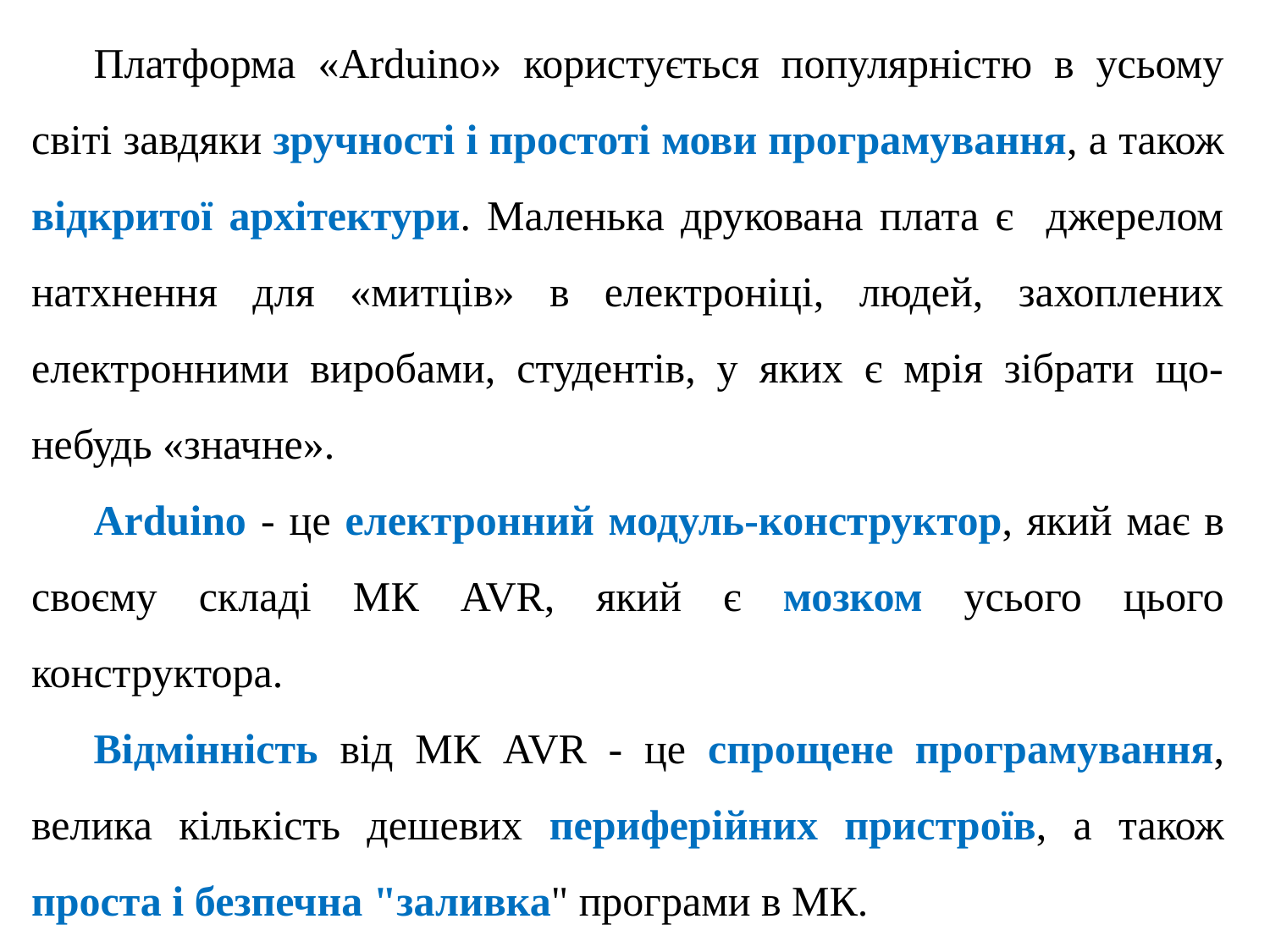

3. Короткі відомості про «Arduino»

Платформа «Arduino» користується популярністю в усьому світі завдяки зручності і простоті мови програмування, а також відкритої архітектури. Маленька друкована плата є  джерелом натхнення для «митців» в електроніці, людей, захоплених електронними виробами, студентів, у яких є мрія зібрати що-небудь «значне».
Arduino - це електронний модуль-конструктор, який має в своєму складі МК AVR, який є мозком усього цього конструктора.
Відмінність від МК AVR - це спрощене програмування, велика кількість дешевих периферійних пристроїв, а також проста і безпечна "заливка" програми в МК.